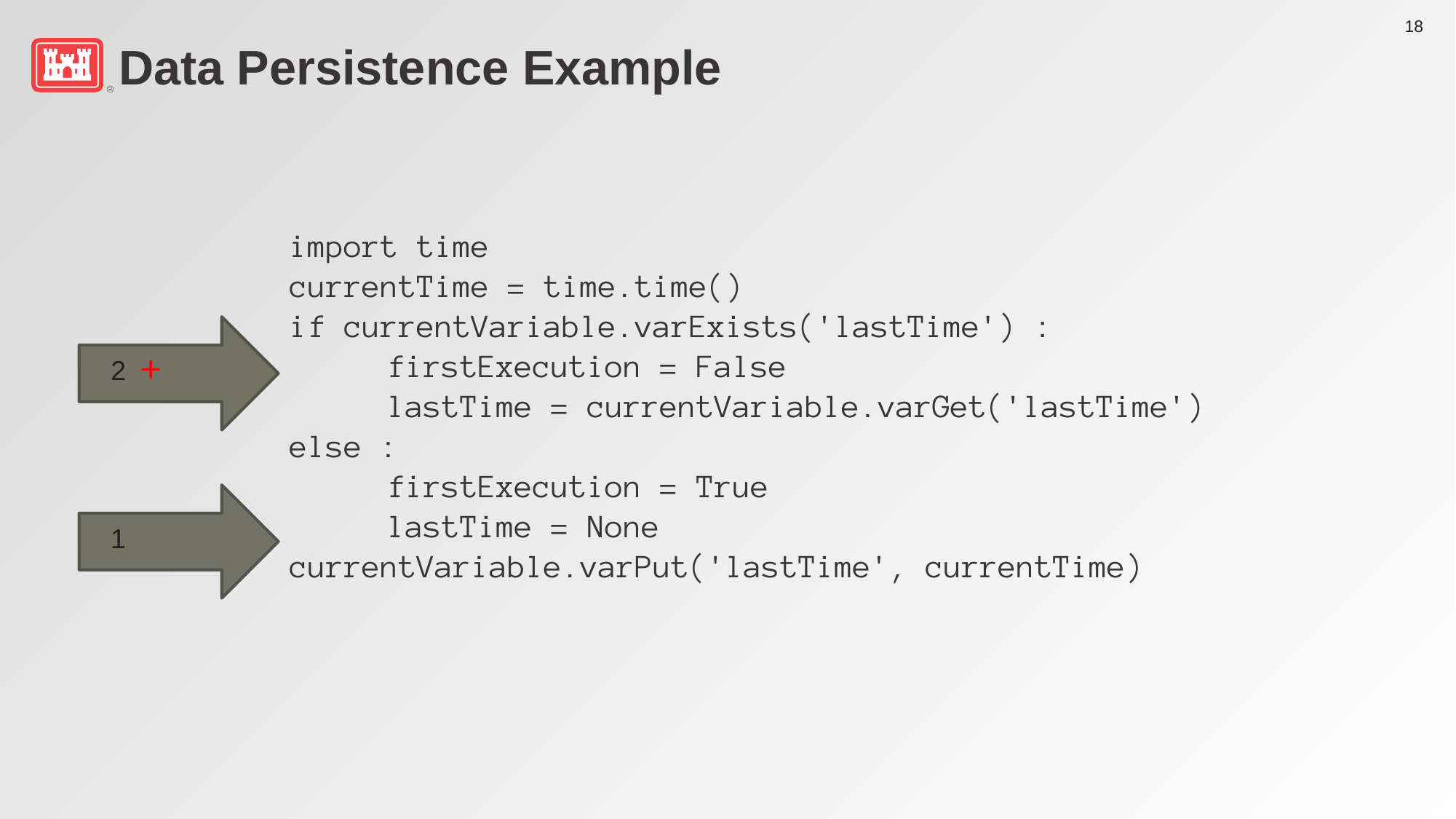

# Data Persistence Example
import time
currentTime = time.time()
if currentVariable.varExists('lastTime') :
	firstExecution = False
	lastTime = currentVariable.varGet('lastTime')
else :
	firstExecution = True
	lastTime = None
currentVariable.varPut('lastTime', currentTime)

+
2

1